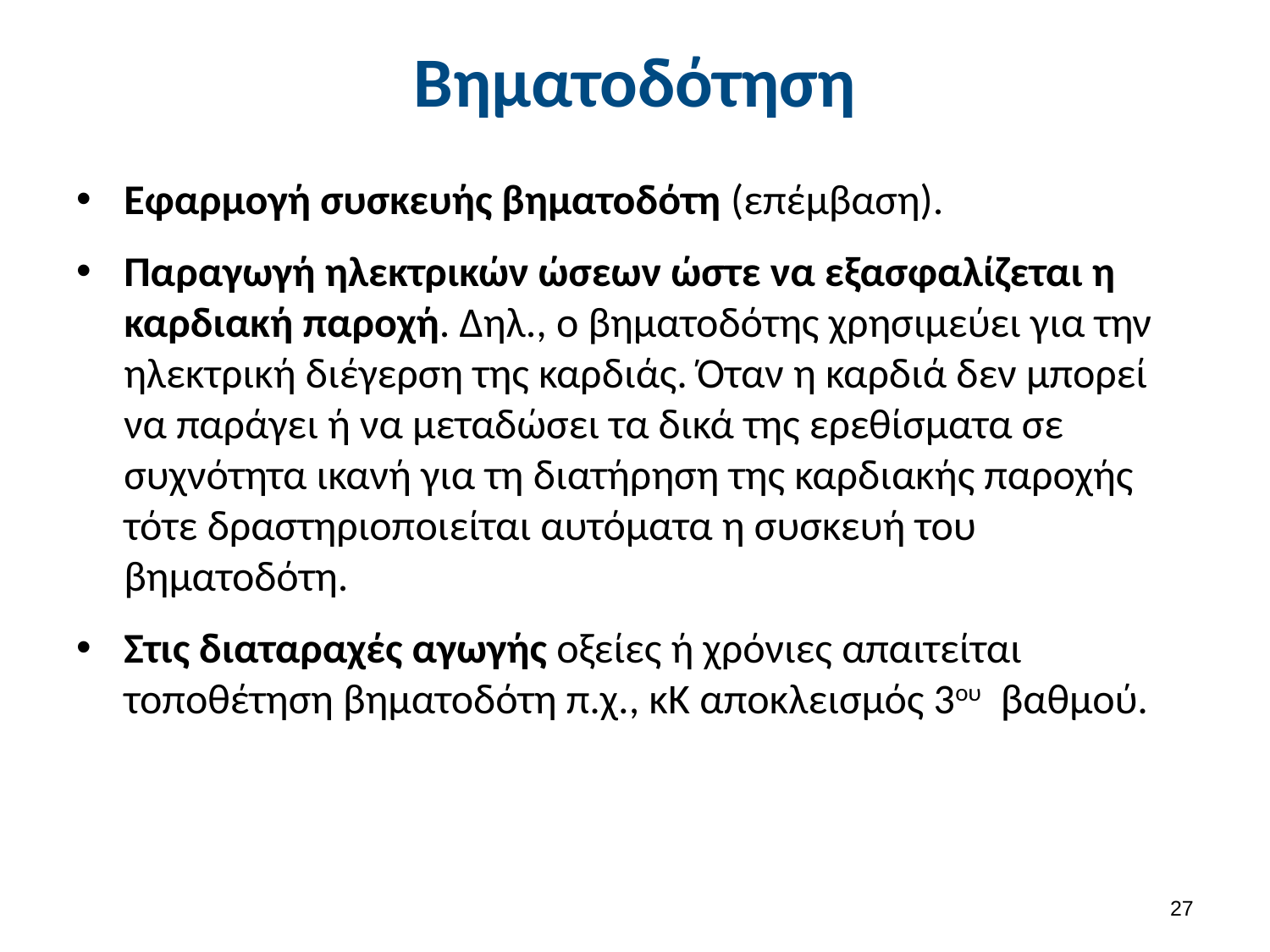

# Βηματοδότηση
Εφαρμογή συσκευής βηματοδότη (επέμβαση).
Παραγωγή ηλεκτρικών ώσεων ώστε να εξασφαλίζεται η καρδιακή παροχή. Δηλ., ο βηματοδότης χρησιμεύει για την ηλεκτρική διέγερση της καρδιάς. Όταν η καρδιά δεν μπορεί να παράγει ή να μεταδώσει τα δικά της ερεθίσματα σε συχνότητα ικανή για τη διατήρηση της καρδιακής παροχής τότε δραστηριοποιείται αυτόματα η συσκευή του βηματοδότη.
Στις διαταραχές αγωγής οξείες ή χρόνιες απαιτείται τοποθέτηση βηματοδότη π.χ., κΚ αποκλεισμός 3ου  βαθμού.

27